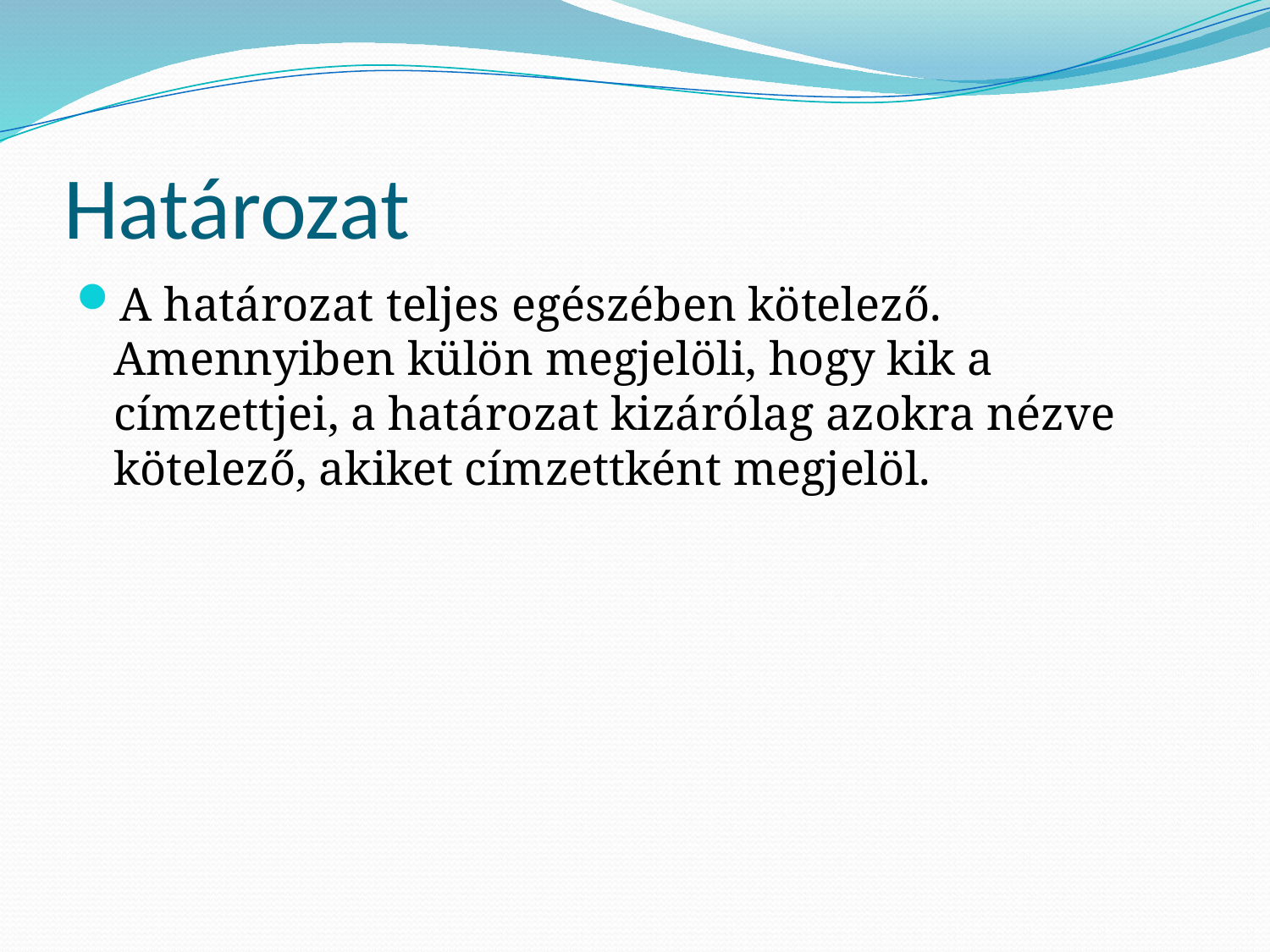

# Határozat
A határozat teljes egészében kötelező. Amennyiben külön megjelöli, hogy kik a címzettjei, a határozat kizárólag azokra nézve kötelező, akiket címzettként megjelöl.